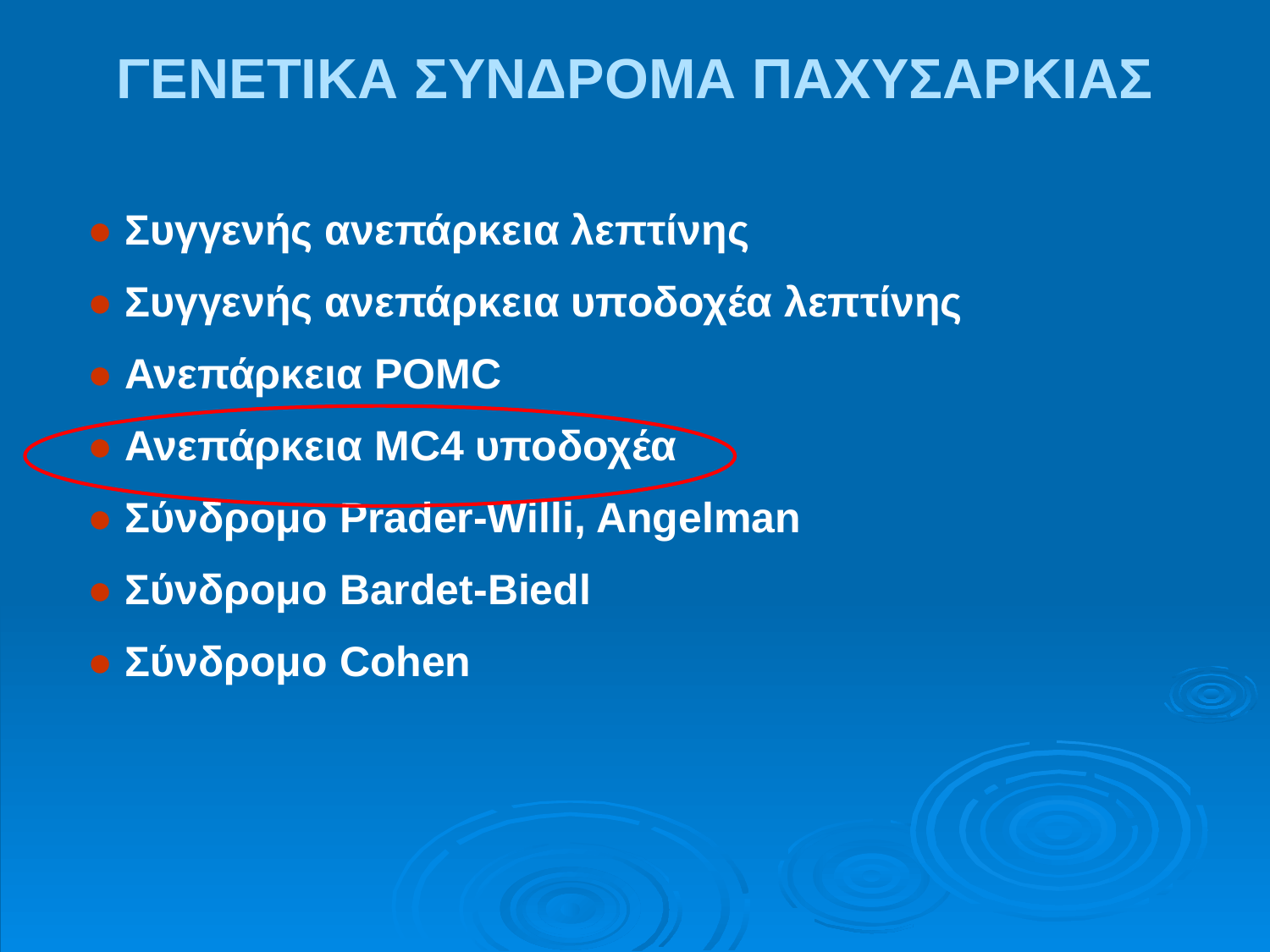

ΓΕΝΕΤΙΚΑ ΣΥΝΔΡΟΜΑ ΠΑΧΥΣΑΡΚΙΑΣ
● Συγγενής ανεπάρκεια λεπτίνης
● Συγγενής ανεπάρκεια υποδοχέα λεπτίνης
● Ανεπάρκεια POMC
● Ανεπάρκεια MC4 υποδοχέα
● Σύνδρομο Prader-Willi, Angelman
● Σύνδρομο Bardet-Biedl
● Σύνδρομο Cohen